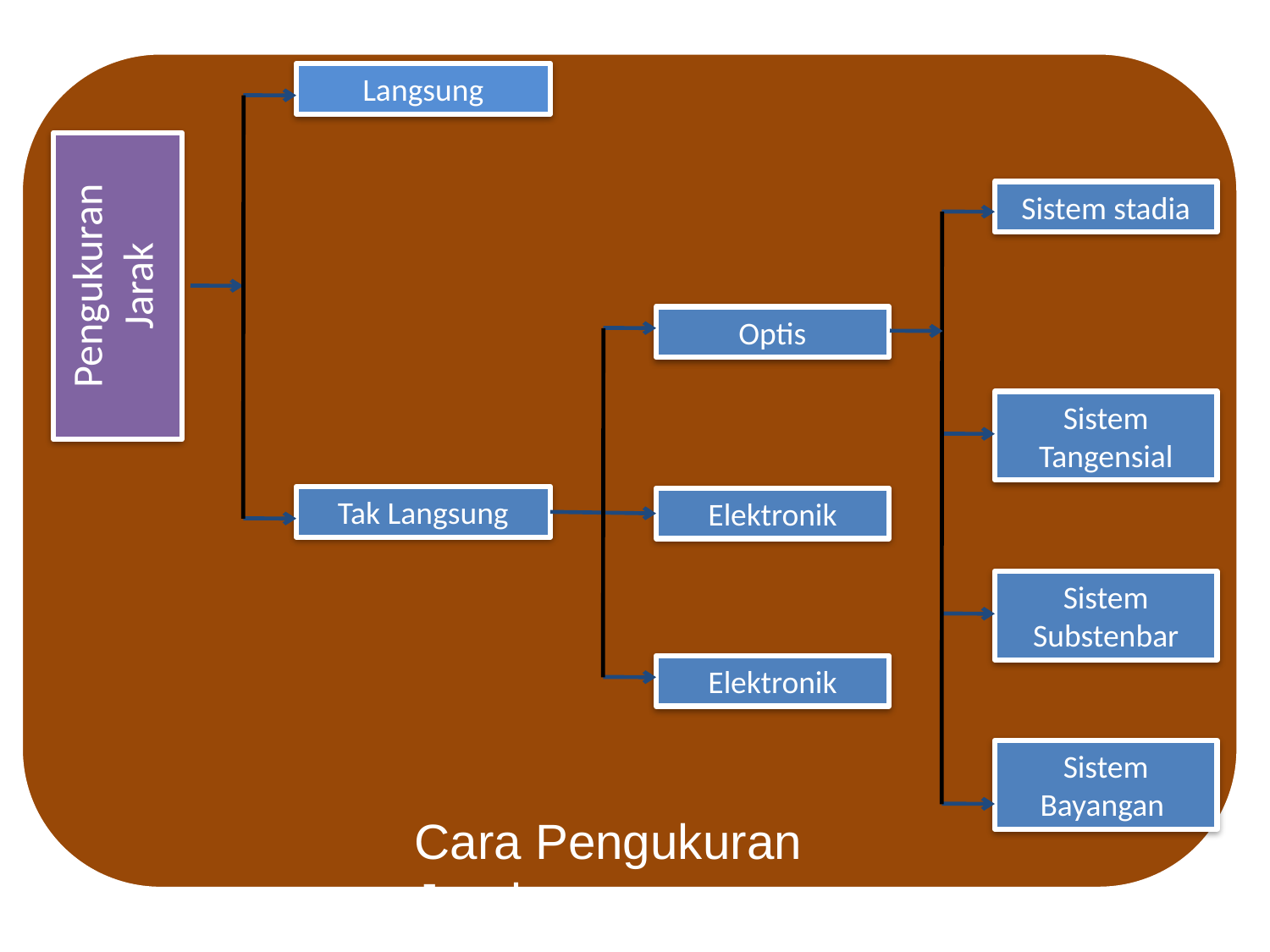

Langsung
Pengukuran Jarak
Sistem stadia
Optis
Sistem Tangensial
Tak Langsung
Elektronik
Sistem Substenbar
Elektronik
Sistem Bayangan
Cara Pengukuran Jarak